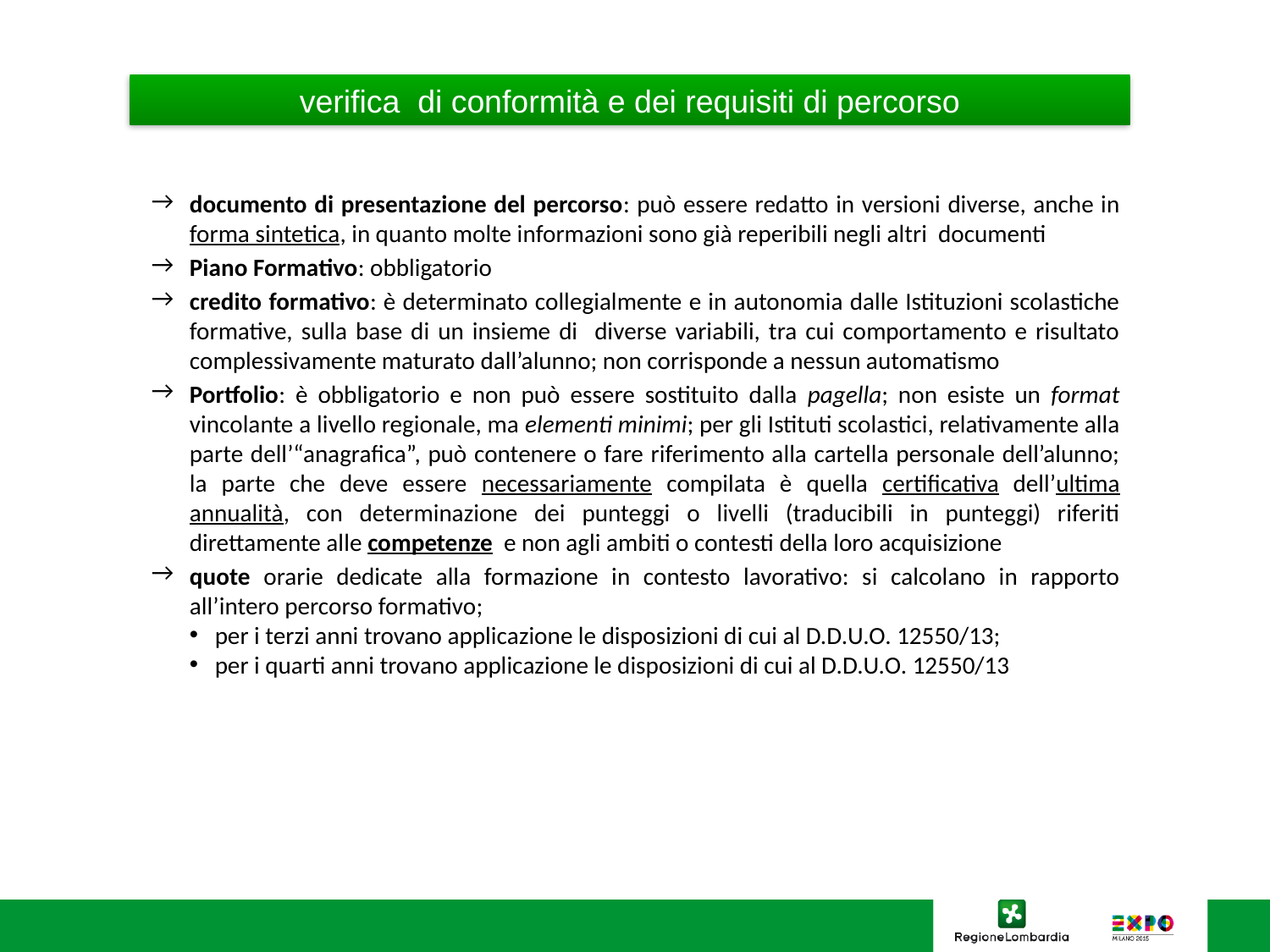

verifica  di conformità e dei requisiti di percorso

documento di presentazione del percorso: può essere redatto in versioni diverse, anche in forma sintetica, in quanto molte informazioni sono già reperibili negli altri  documenti

Piano Formativo: obbligatorio

credito formativo: è determinato collegialmente e in autonomia dalle Istituzioni scolastiche formative, sulla base di un insieme di  diverse variabili, tra cui comportamento e risultato complessivamente maturato dall’alunno; non corrisponde a nessun automatismo

Portfolio: è obbligatorio e non può essere sostituito dalla pagella; non esiste un format vincolante a livello regionale, ma elementi minimi; per gli Istituti scolastici, relativamente alla parte dell’“anagrafica”, può contenere o fare riferimento alla cartella personale dell’alunno; la parte che deve essere necessariamente compilata è quella certificativa dell’ultima annualità, con determinazione dei punteggi o livelli (traducibili in punteggi) riferiti direttamente alle competenze  e non agli ambiti o contesti della loro acquisizione

quote orarie dedicate alla formazione in contesto lavorativo: si calcolano in rapporto all’intero percorso formativo;
per i terzi anni trovano applicazione le disposizioni di cui al D.D.U.O. 12550/13;
per i quarti anni trovano applicazione le disposizioni di cui al D.D.U.O. 12550/13